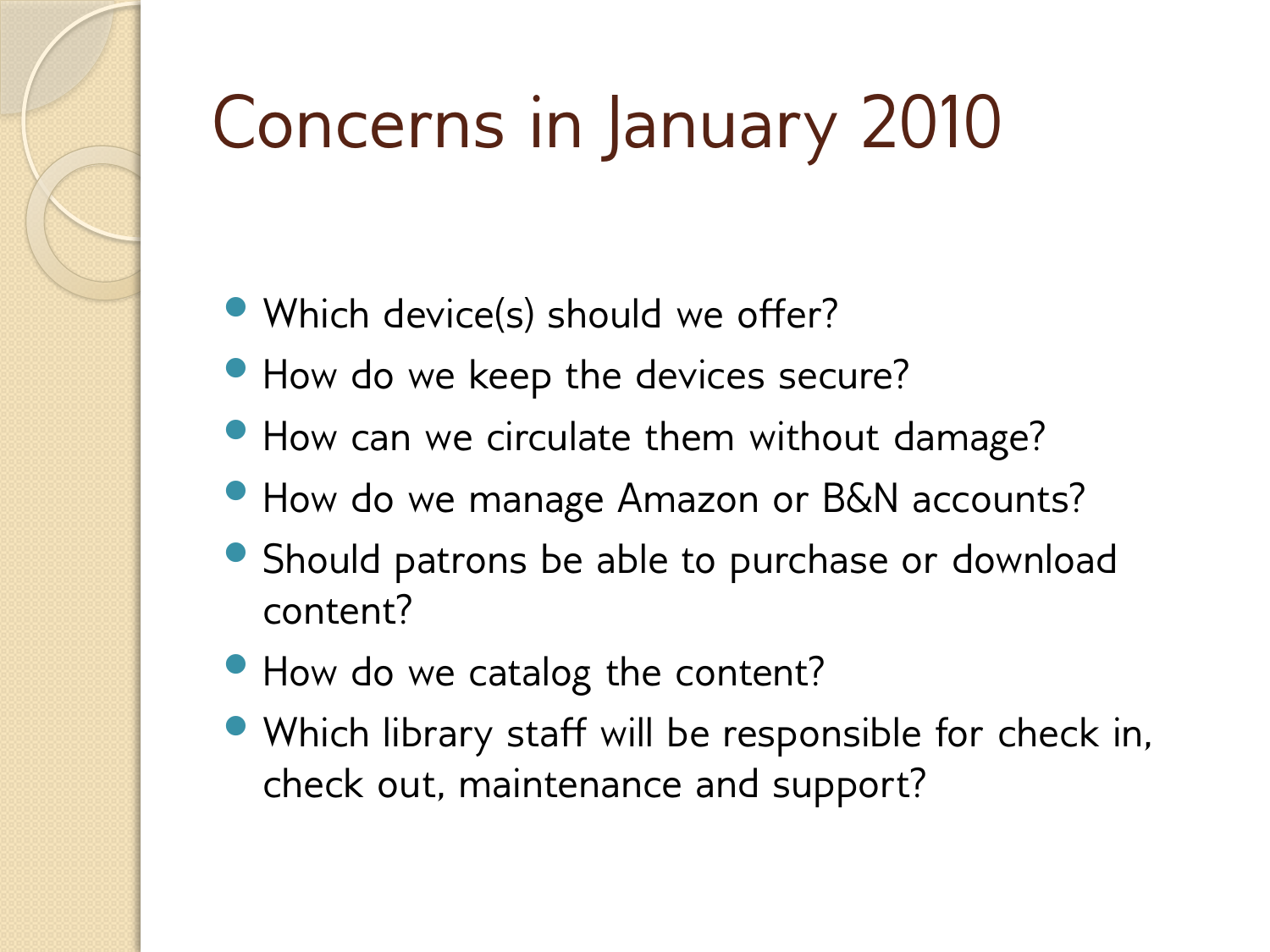

# Concerns in January 2010

Which device(s) should we offer?
How do we keep the devices secure?
How can we circulate them without damage?
How do we manage Amazon or B&N accounts?
Should patrons be able to purchase or download content?
How do we catalog the content?
Which library staff will be responsible for check in, check out, maintenance and support?